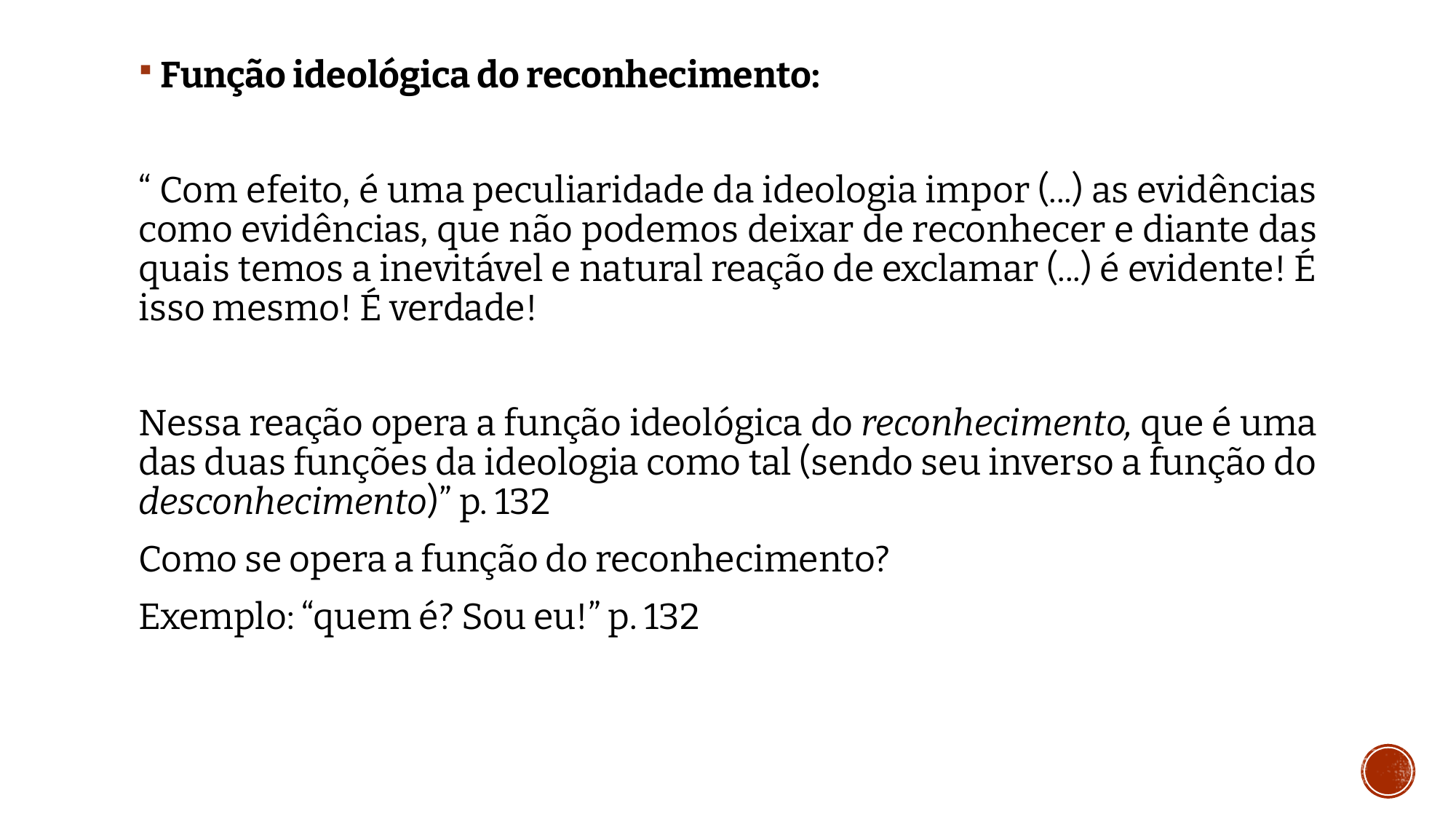

Função ideológica do reconhecimento:

“ Com efeito, é uma peculiaridade da ideologia impor (...) as evidências como evidências, que não podemos deixar de reconhecer e diante das quais temos a inevitável e natural reação de exclamar (...) é evidente! É isso mesmo! É verdade!

Nessa reação opera a função ideológica do reconhecimento, que é uma das duas funções da ideologia como tal (sendo seu inverso a função do desconhecimento)” p. 132
Como se opera a função do reconhecimento?
Exemplo: “quem é? Sou eu!” p. 132